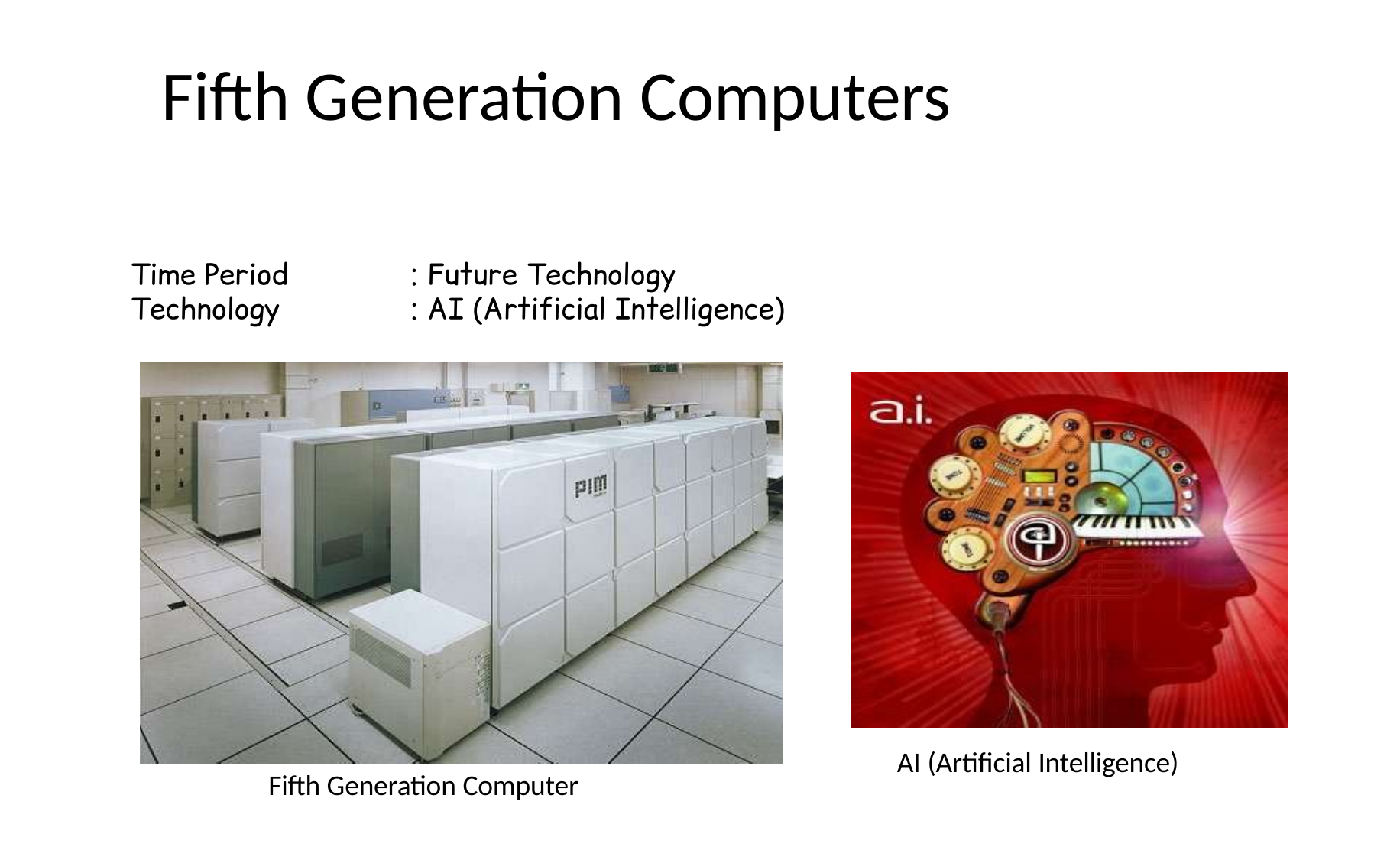

# Fifth Generation Computers
Time Period  Technology
: Future Technology
: AI (Artificial Intelligence)

AI (Artificial Intelligence)
Fifth Generation Computer